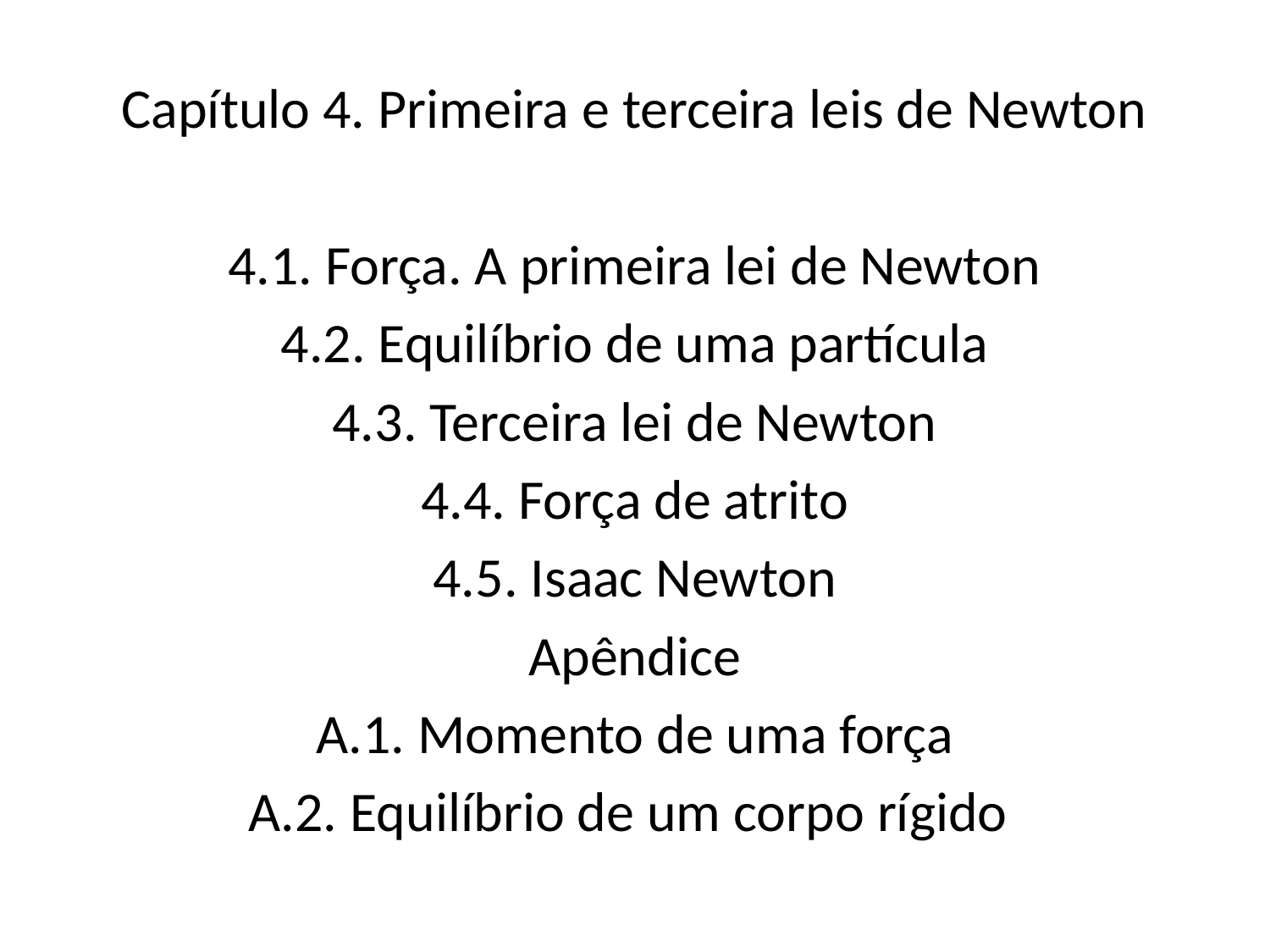

Capítulo 4. Primeira e terceira leis de Newton

4.1. Força. A primeira lei de Newton
4.2. Equilíbrio de uma partícula
4.3. Terceira lei de Newton
4.4. Força de atrito
4.5. Isaac Newton
Apêndice
A.1. Momento de uma força
A.2. Equilíbrio de um corpo rígido